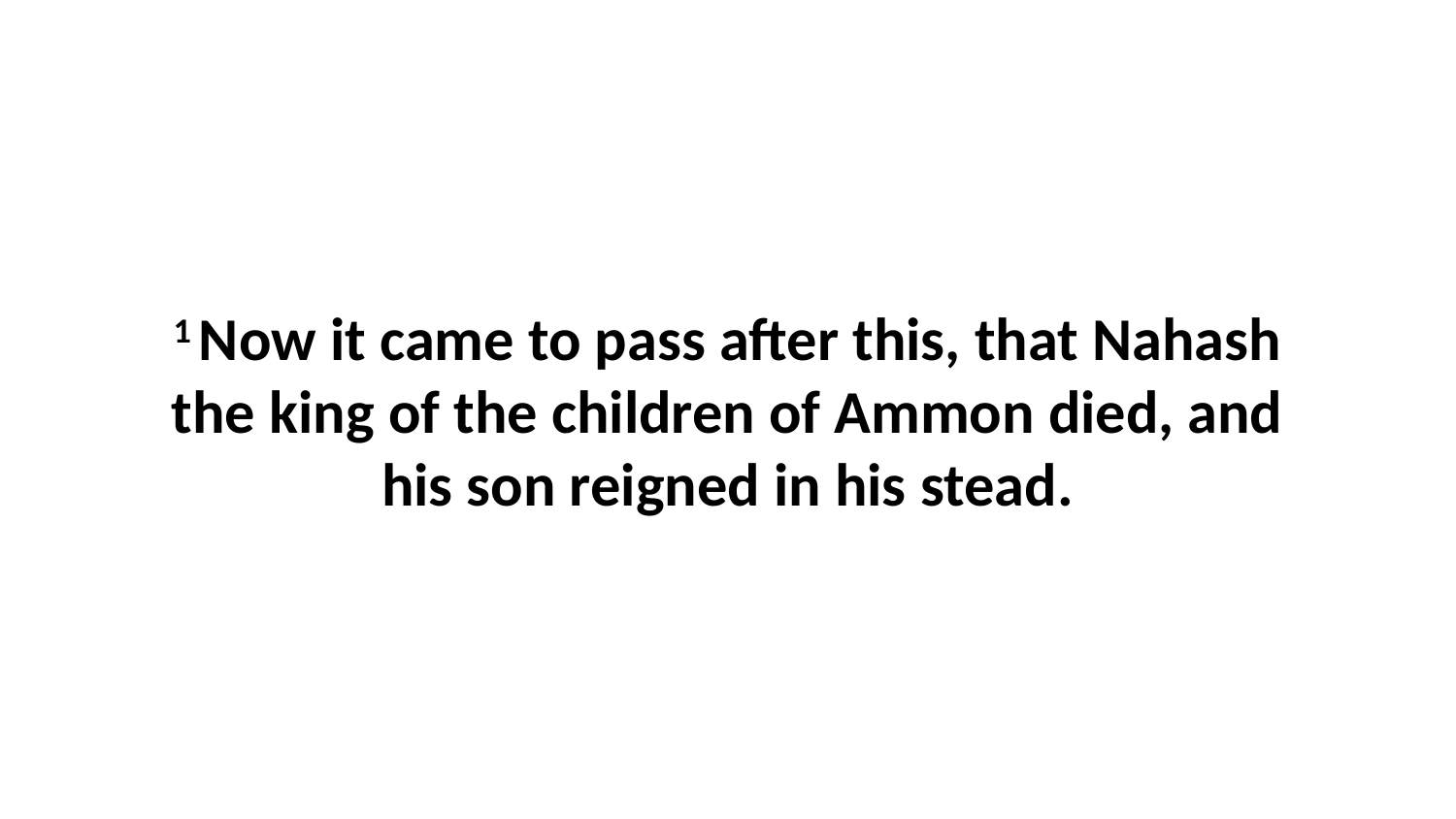

1 Now it came to pass after this, that Nahash the king of the children of Ammon died, and his son reigned in his stead.